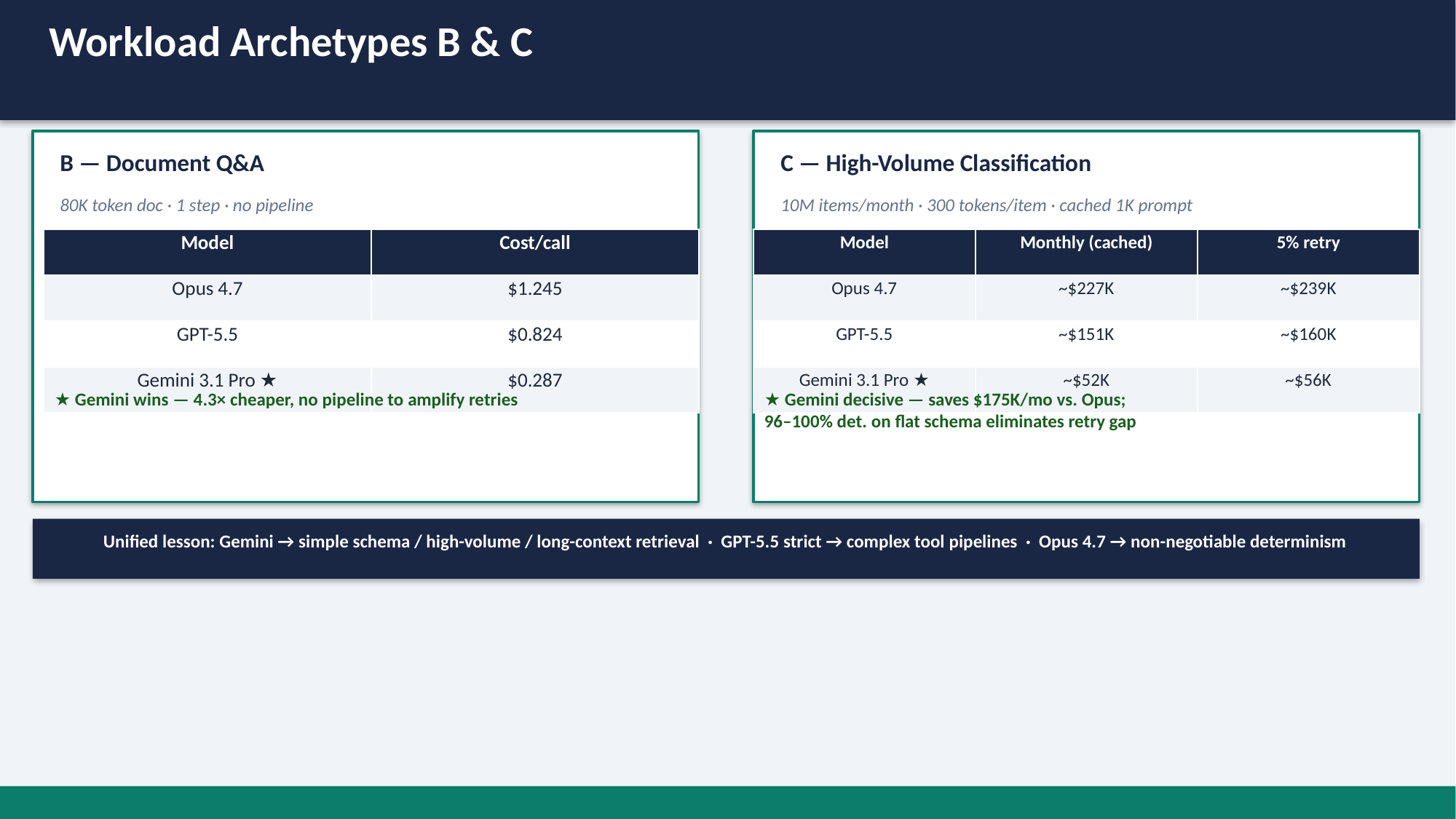

Workload Archetypes B & C

B — Document Q&A
C — High-Volume Classification
80K token doc · 1 step · no pipeline
10M items/month · 300 tokens/item · cached 1K prompt
| Model | Cost/call |
| --- | --- |
| Opus 4.7 | $1.245 |
| GPT-5.5 | $0.824 |
| Gemini 3.1 Pro ★ | $0.287 |
| Model | Monthly (cached) | 5% retry |
| --- | --- | --- |
| Opus 4.7 | ~$227K | ~$239K |
| GPT-5.5 | ~$151K | ~$160K |
| Gemini 3.1 Pro ★ | ~$52K | ~$56K |
★ Gemini wins — 4.3× cheaper, no pipeline to amplify retries
★ Gemini decisive — saves $175K/mo vs. Opus;
96–100% det. on flat schema eliminates retry gap

Unified lesson: Gemini → simple schema / high-volume / long-context retrieval  ·  GPT-5.5 strict → complex tool pipelines  ·  Opus 4.7 → non-negotiable determinism